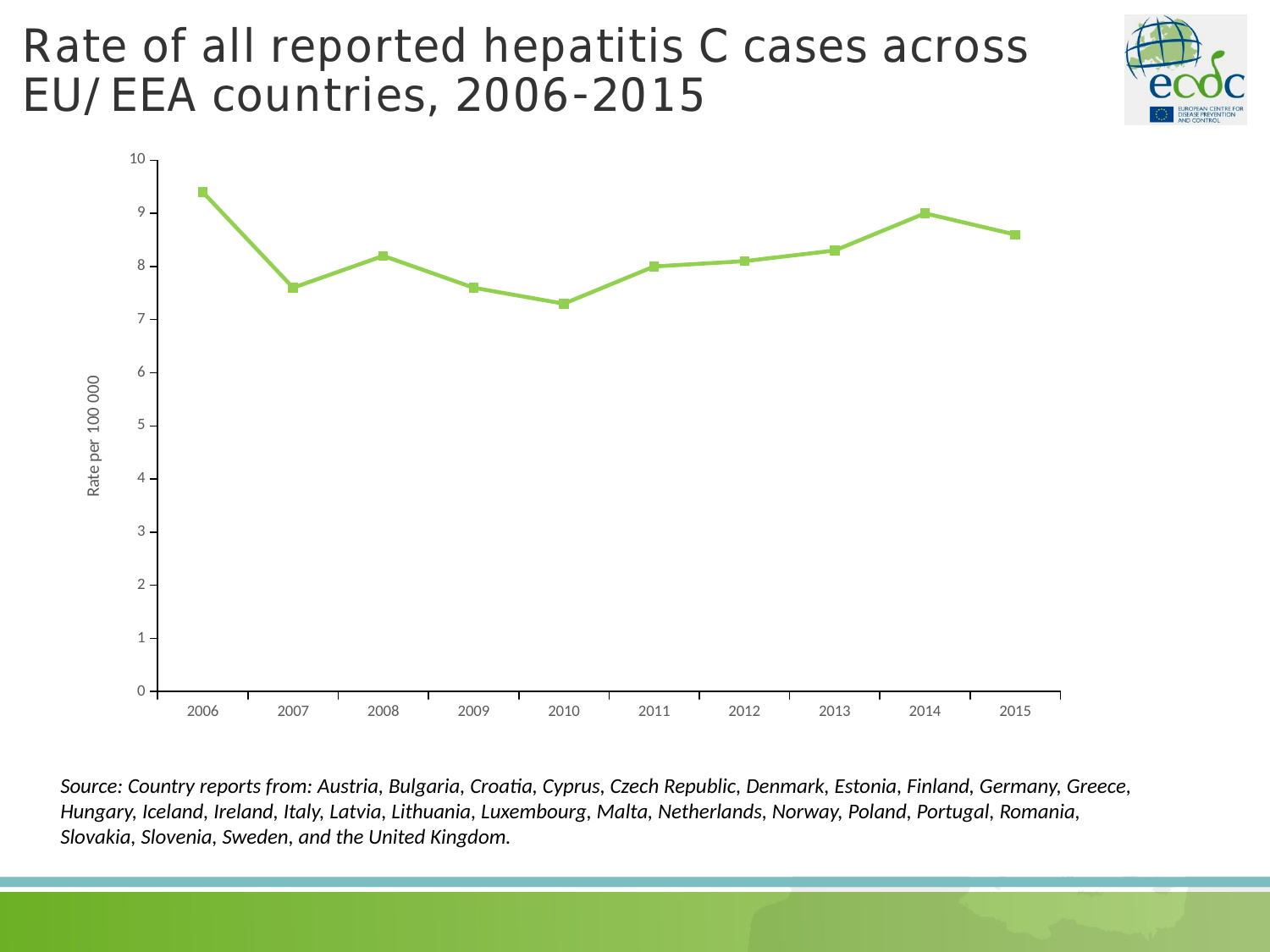

# Rate of all reported hepatitis C cases across EU/EEA countries, 2006-2015

### Chart

| Category | All cases |
|---|---|
| 2006 | 9.399999618530273 |
| 2007 | 7.599999904632568 |
| 2008 | 8.199999809265137 |
| 2009 | 7.599999904632568 |
| 2010 | 7.300000190734863 |
| 2011 | 8.0 |
| 2012 | 8.100000381469727 |
| 2013 | 8.300000190734863 |
| 2014 | 9.0 |
| 2015 | 8.600000381469727 |
Source: Country reports from: Austria, Bulgaria, Croatia, Cyprus, Czech Republic, Denmark, Estonia, Finland, Germany, Greece, Hungary, Iceland, Ireland, Italy, Latvia, Lithuania, Luxembourg, Malta, Netherlands, Norway, Poland, Portugal, Romania, Slovakia, Slovenia, Sweden, and the United Kingdom.